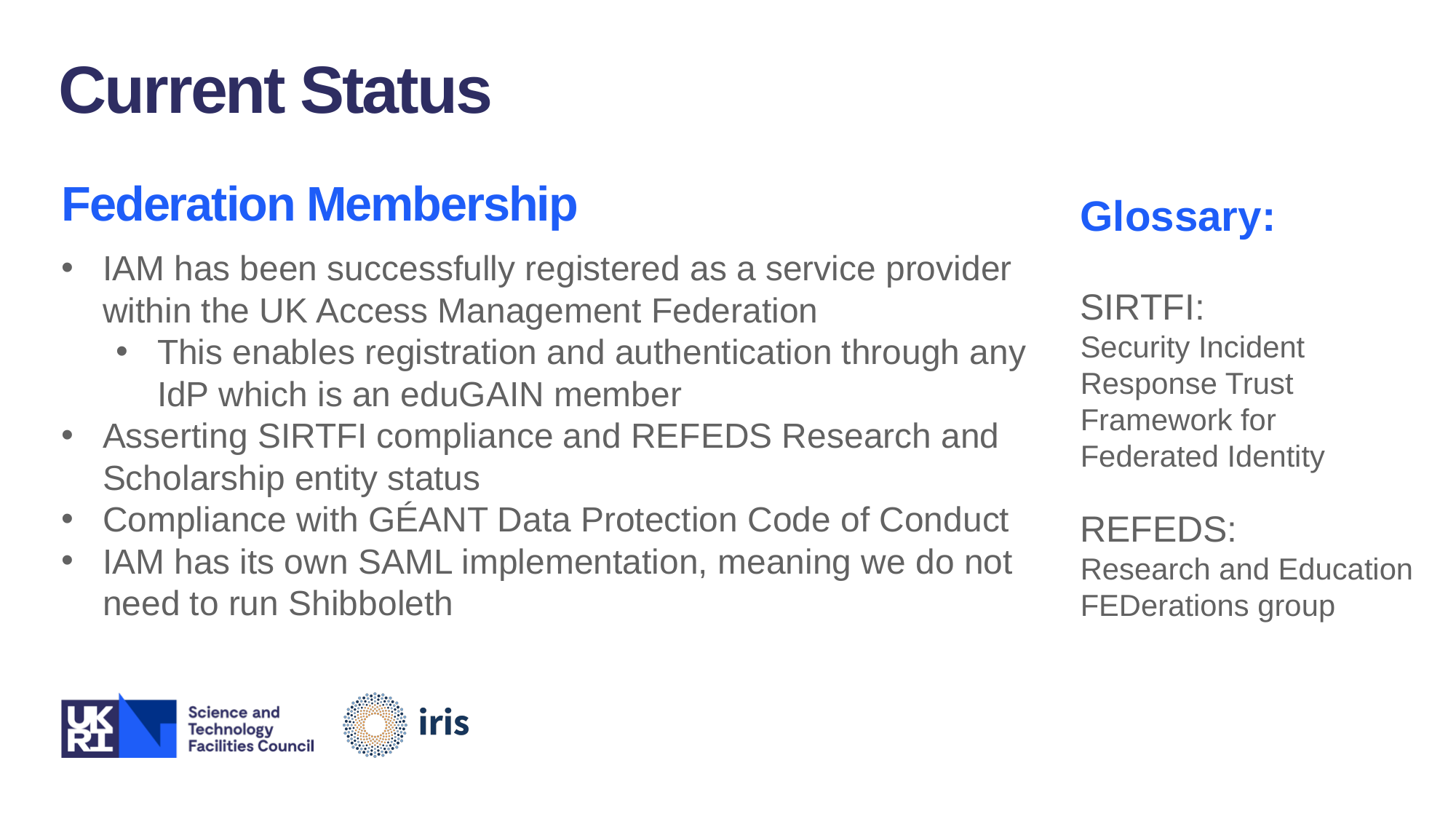

Current Status
Federation Membership
IAM has been successfully registered as a service provider within the UK Access Management Federation
This enables registration and authentication through any IdP which is an eduGAIN member
Asserting SIRTFI compliance and REFEDS Research and Scholarship entity status
Compliance with GÉANT Data Protection Code of Conduct
IAM has its own SAML implementation, meaning we do not need to run Shibboleth
Glossary:

SIRTFI:
Security Incident Response Trust Framework for Federated Identity

REFEDS:
Research and Education FEDerations group